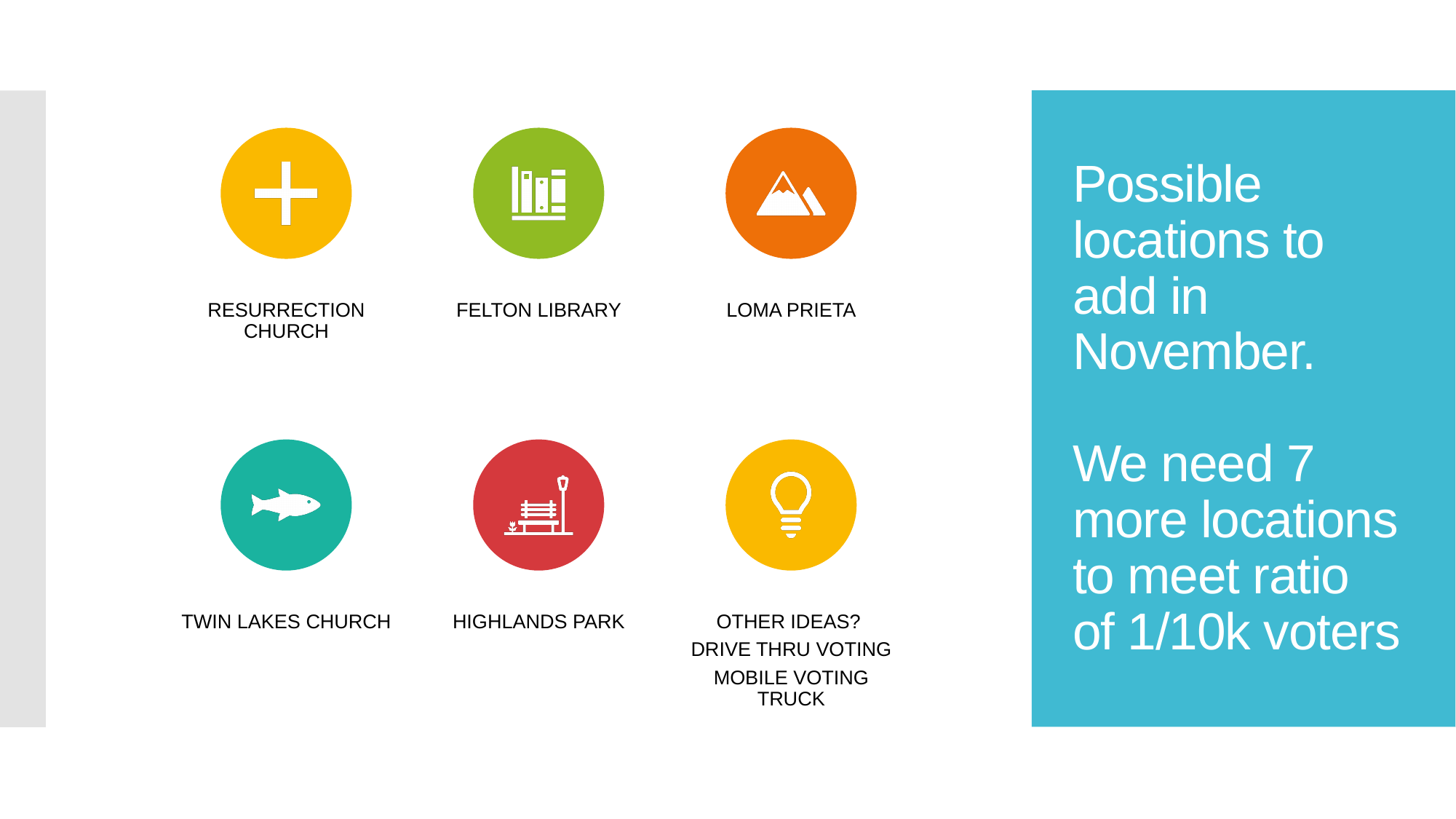

Resurrection Church
Felton Library
Loma Prieta
Twin Lakes church
Highlands Park
Other ideas?
Drive thru voting
Mobile voting truck
# Possible locations to add in November. We need 7 more locations to meet ratio of 1/10k voters